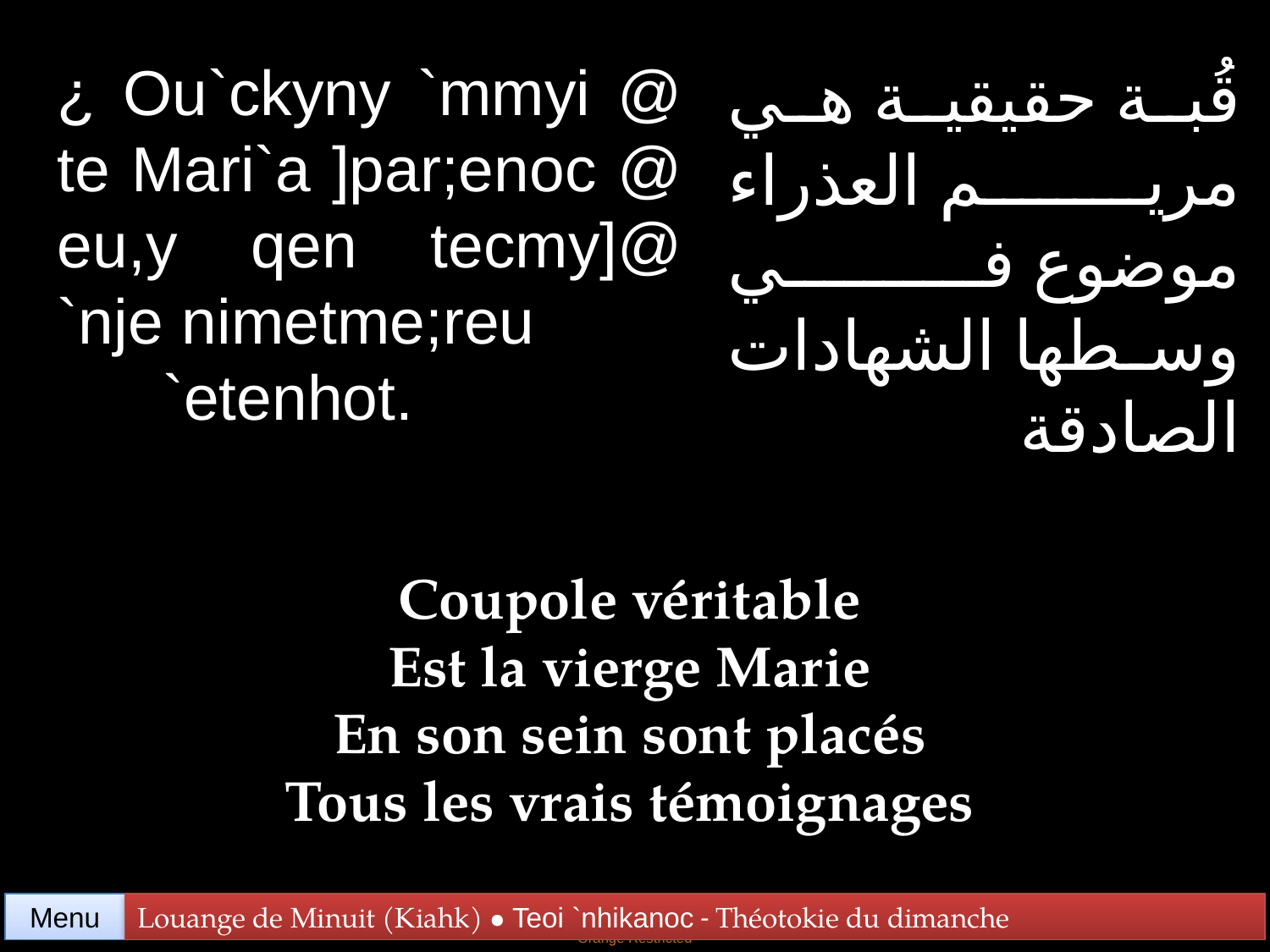

¿ Ou`ckyny `mmyi @ te Mari`a ]par;enoc @ eu,y qen tecmy]@ `nje nimetme;reu               `etenhot.
قُبة حقيقية هي مريم العذراء موضوع في وسطها الشهادات الصادقة
Coupole véritable
Est la vierge Marie
En son sein sont placés
Tous les vrais témoignages
Menu
Louange de Minuit (Kiahk) • Teoi `nhikanoc - Théotokie du dimanche